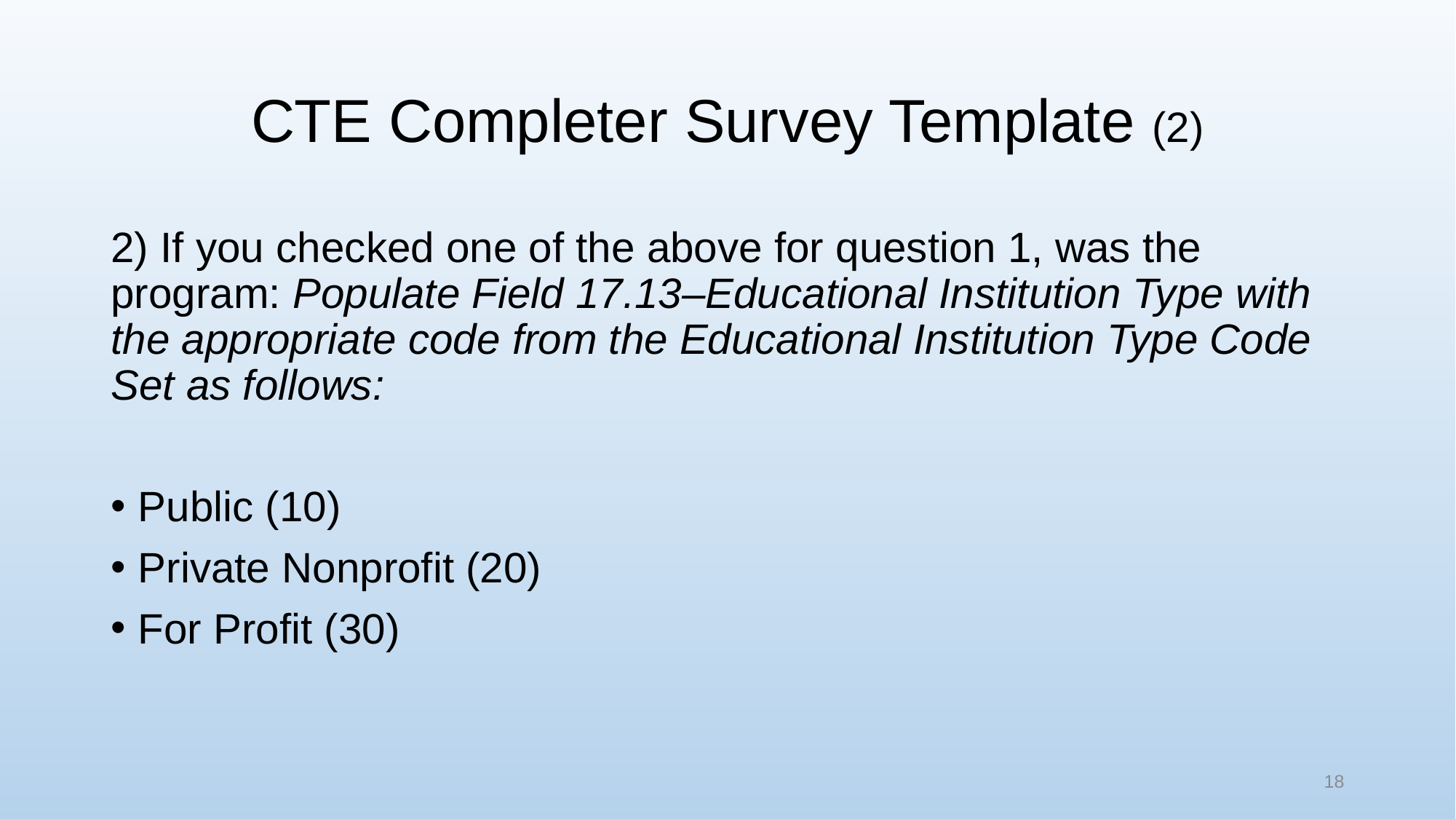

# CTE Completer Survey Template (2)
2) If you checked one of the above for question 1, was the program: Populate Field 17.13–Educational Institution Type with the appropriate code from the Educational Institution Type Code Set as follows:

Public (10)
Private Nonprofit (20)
For Profit (30)
18